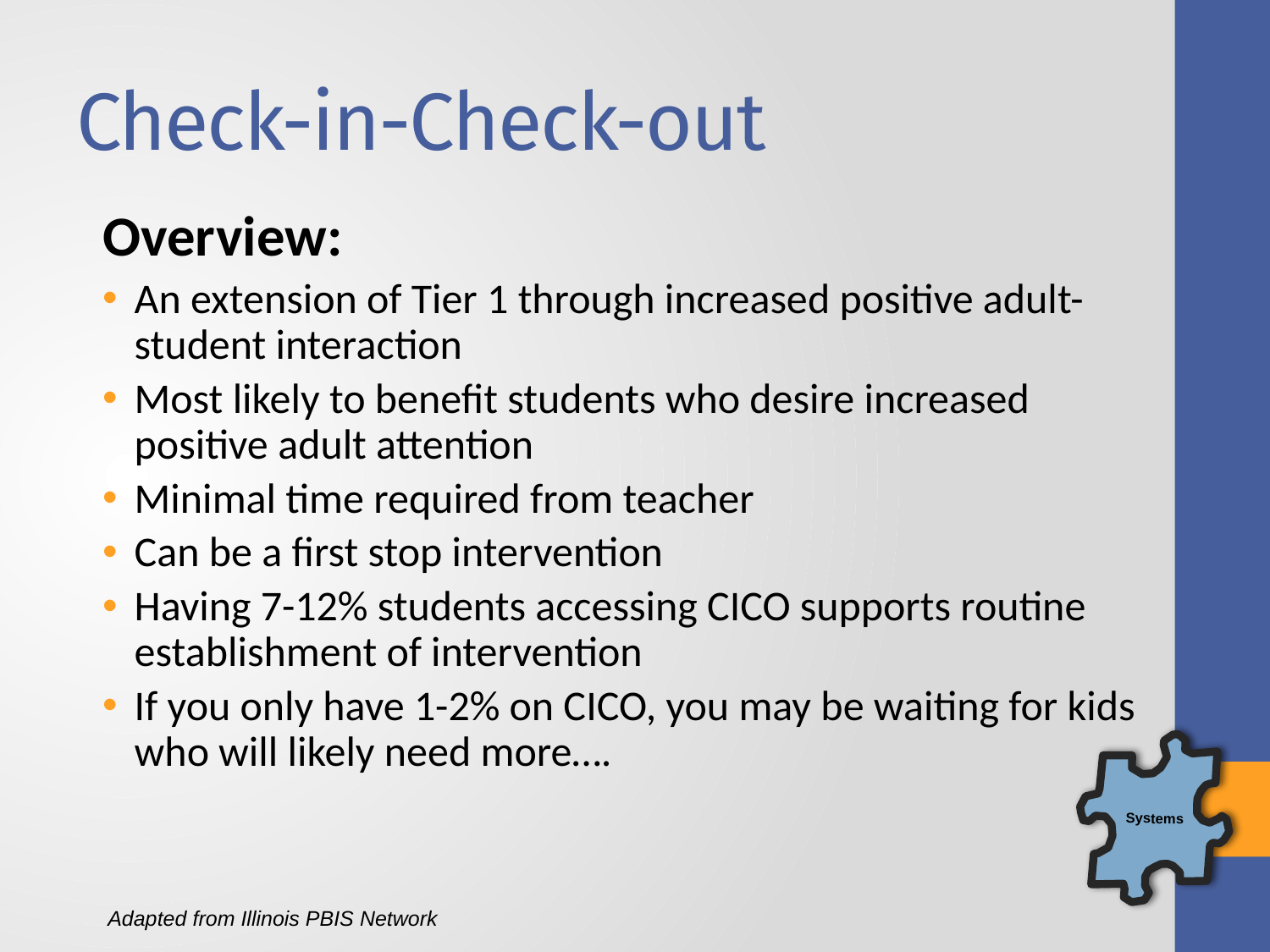

# Check-in-Check-out
Overview:
An extension of Tier 1 through increased positive adult-student interaction
Most likely to benefit students who desire increased positive adult attention
Minimal time required from teacher
Can be a first stop intervention
Having 7-12% students accessing CICO supports routine establishment of intervention
If you only have 1-2% on CICO, you may be waiting for kids who will likely need more….

Systems
Adapted from Illinois PBIS Network